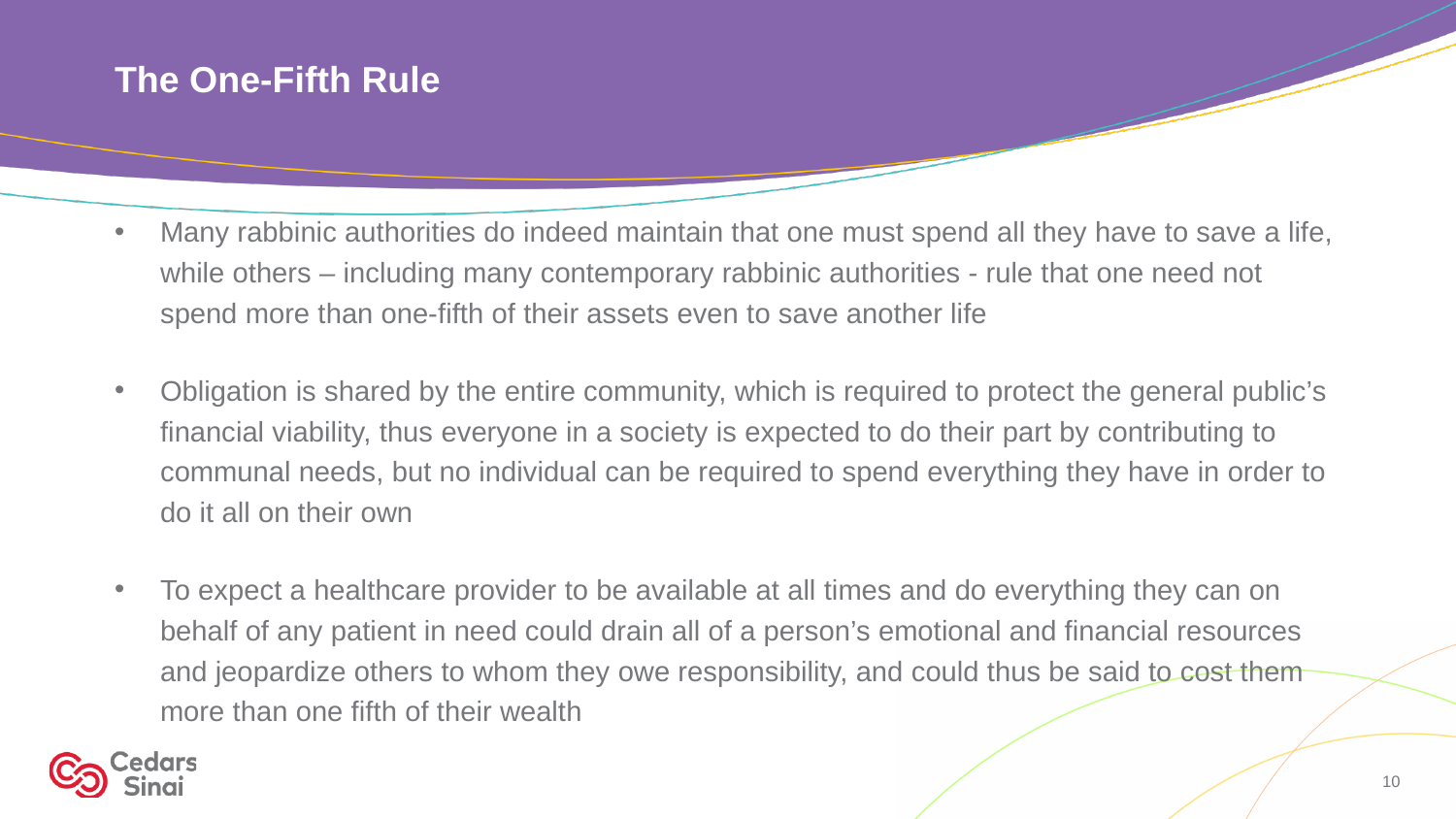

# The One-Fifth Rule
Many rabbinic authorities do indeed maintain that one must spend all they have to save a life, while others – including many contemporary rabbinic authorities - rule that one need not spend more than one-fifth of their assets even to save another life
Obligation is shared by the entire community, which is required to protect the general public’s financial viability, thus everyone in a society is expected to do their part by contributing to communal needs, but no individual can be required to spend everything they have in order to do it all on their own
To expect a healthcare provider to be available at all times and do everything they can on behalf of any patient in need could drain all of a person’s emotional and financial resources and jeopardize others to whom they owe responsibility, and could thus be said to cost them more than one fifth of their wealth

10